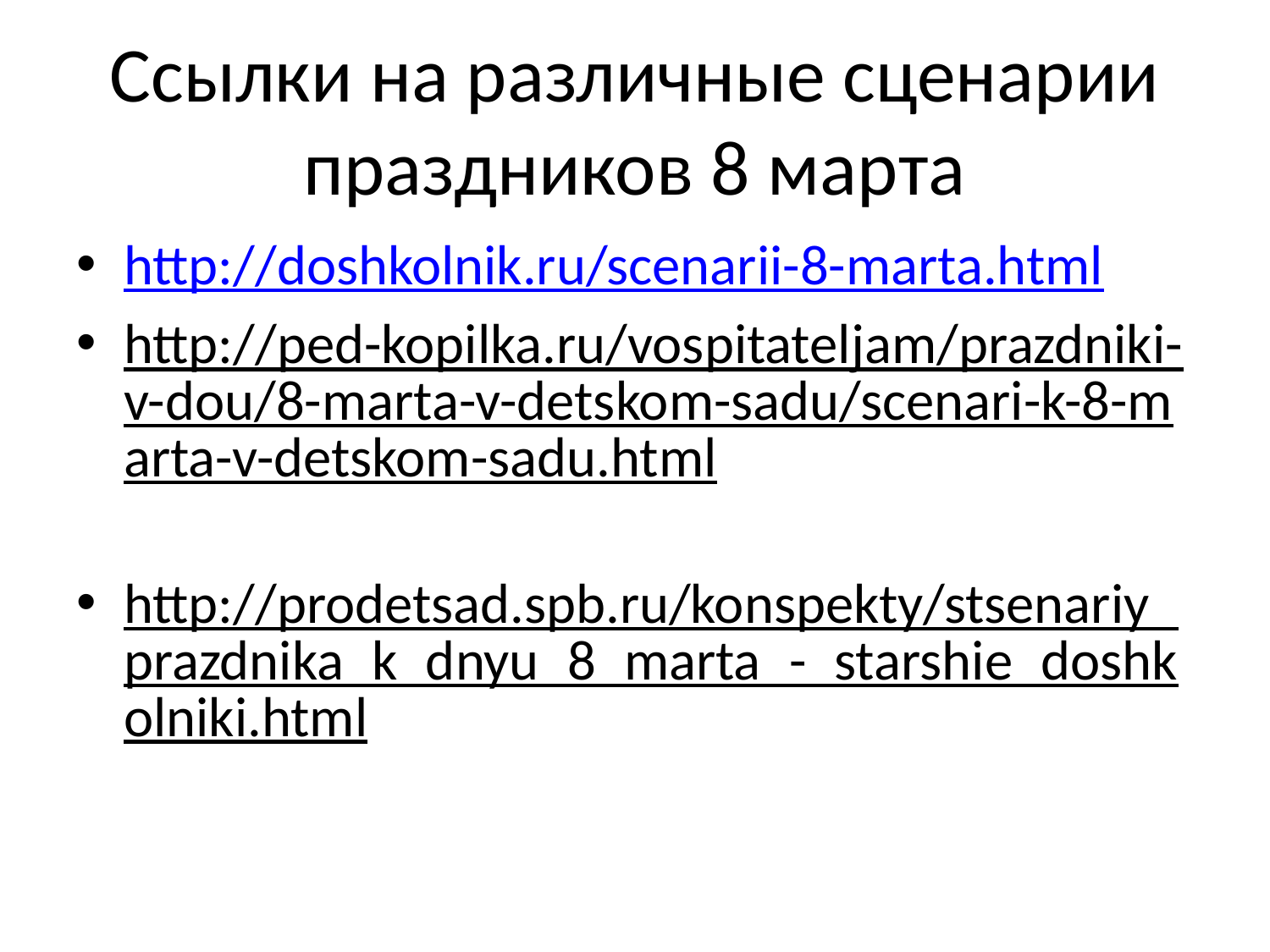

# Ссылки на различные сценарии праздников 8 марта
http://doshkolnik.ru/scenarii-8-marta.html
http://ped-kopilka.ru/vospitateljam/prazdniki-v-dou/8-marta-v-detskom-sadu/scenari-k-8-marta-v-detskom-sadu.html
http://prodetsad.spb.ru/konspekty/stsenariy_prazdnika_k_dnyu_8_marta_-_starshie_doshkolniki.html